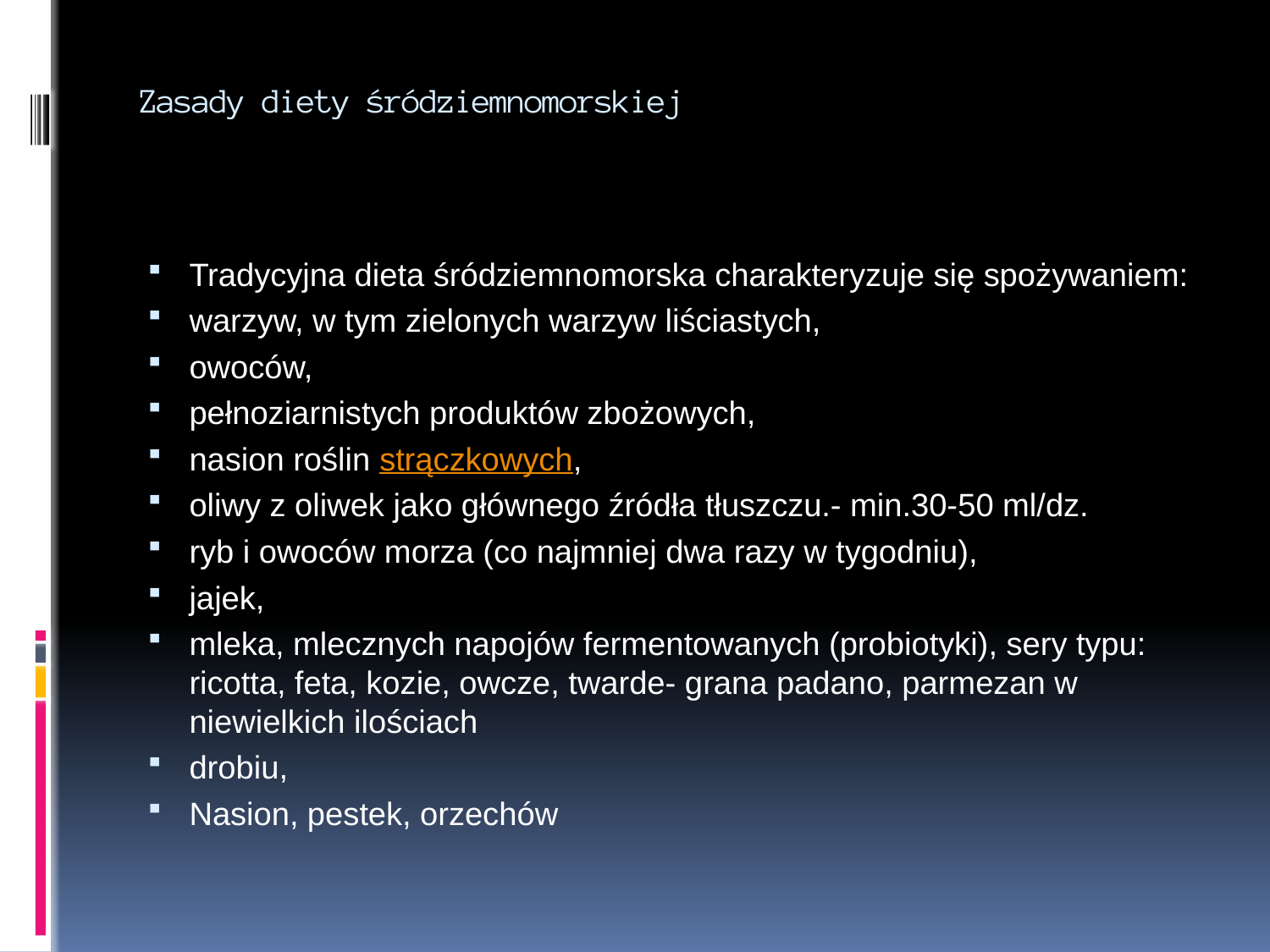

# Zasady diety śródziemnomorskiej
Tradycyjna dieta śródziemnomorska charakteryzuje się spożywaniem:
warzyw, w tym zielonych warzyw liściastych,
owoców,
pełnoziarnistych produktów zbożowych,
nasion roślin strączkowych,
oliwy z oliwek jako głównego źródła tłuszczu.- min.30-50 ml/dz.
ryb i owoców morza (co najmniej dwa razy w tygodniu),
jajek,
mleka, mlecznych napojów fermentowanych (probiotyki), sery typu: ricotta, feta, kozie, owcze, twarde- grana padano, parmezan w niewielkich ilościach
drobiu,
Nasion, pestek, orzechów